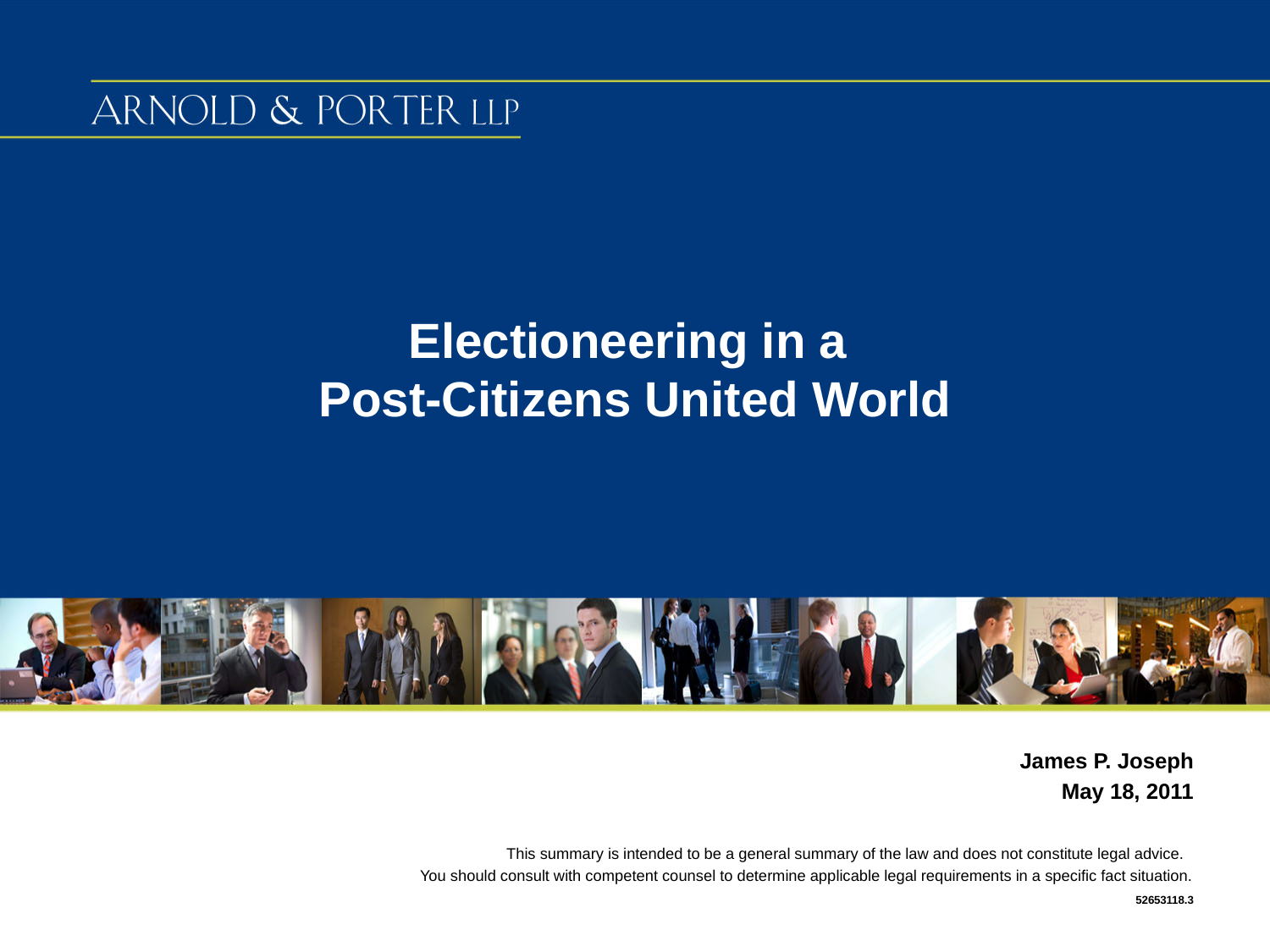

# Electioneering in a Post-Citizens United World
James P. Joseph
May 18, 2011

This summary is intended to be a general summary of the law and does not constitute legal advice.
You should consult with competent counsel to determine applicable legal requirements in a specific fact situation.
52653118.3